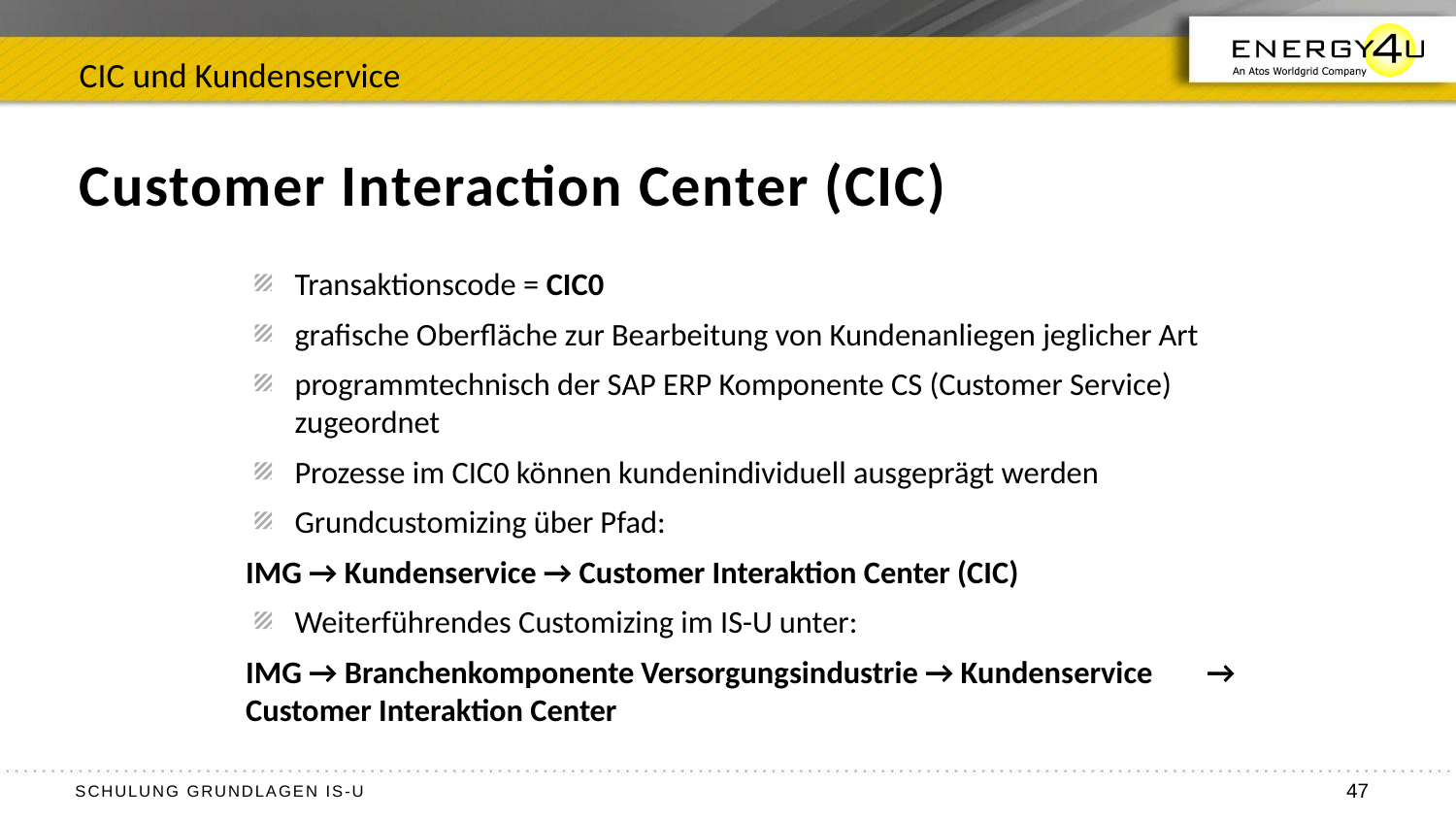

CIC und Kundenservice
Customer Interaction Center (CIC)
Transaktionscode = CIC0
grafische Oberfläche zur Bearbeitung von Kundenanliegen jeglicher Art
programmtechnisch der SAP ERP Komponente CS (Customer Service) zugeordnet
Prozesse im CIC0 können kundenindividuell ausgeprägt werden
Grundcustomizing über Pfad:
	IMG → Kundenservice → Customer Interaktion Center (CIC)
Weiterführendes Customizing im IS-U unter:
	IMG → Branchenkomponente Versorgungsindustrie → Kundenservice 	→ Customer Interaktion Center
47
Schulung Grundlagen IS-U